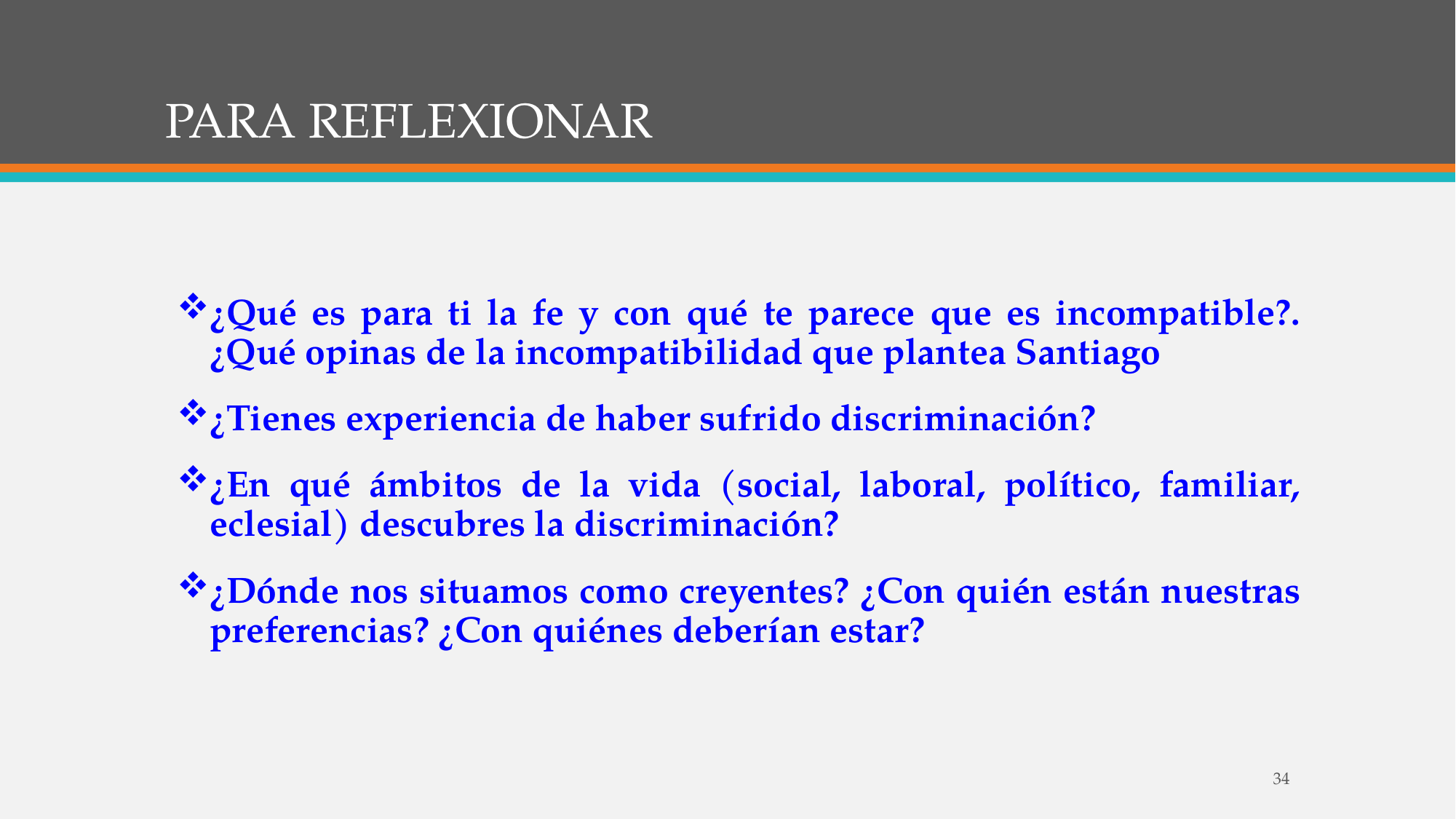

# PARA REFLEXIONAR
¿Qué es para ti la fe y con qué te parece que es incompatible?. ¿Qué opinas de la incompatibilidad que plantea Santiago
¿Tienes experiencia de haber sufrido discriminación?
¿En qué ámbitos de la vida (social, laboral, político, familiar, eclesial) descubres la discriminación?
¿Dónde nos situamos como creyentes? ¿Con quién están nuestras preferencias? ¿Con quiénes deberían estar?
34